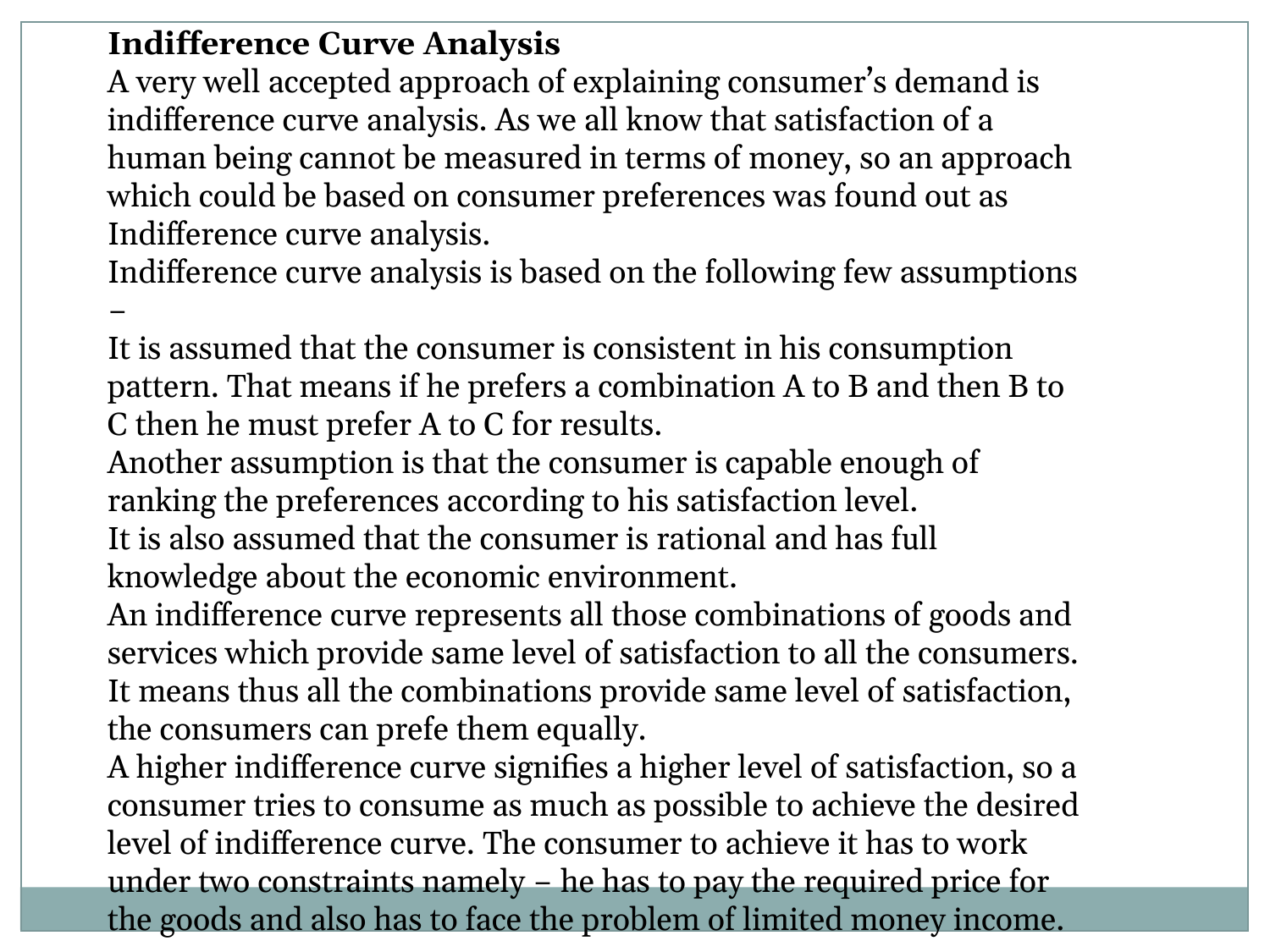

Indifference Curve Analysis
A very well accepted approach of explaining consumer’s demand is indifference curve analysis. As we all know that satisfaction of a human being cannot be measured in terms of money, so an approach which could be based on consumer preferences was found out as Indifference curve analysis.
Indifference curve analysis is based on the following few assumptions −
It is assumed that the consumer is consistent in his consumption pattern. That means if he prefers a combination A to B and then B to C then he must prefer A to C for results.
Another assumption is that the consumer is capable enough of ranking the preferences according to his satisfaction level.
It is also assumed that the consumer is rational and has full knowledge about the economic environment.
An indifference curve represents all those combinations of goods and services which provide same level of satisfaction to all the consumers. It means thus all the combinations provide same level of satisfaction, the consumers can prefe them equally.
A higher indifference curve signifies a higher level of satisfaction, so a consumer tries to consume as much as possible to achieve the desired level of indifference curve. The consumer to achieve it has to work under two constraints namely − he has to pay the required price for the goods and also has to face the problem of limited money income.